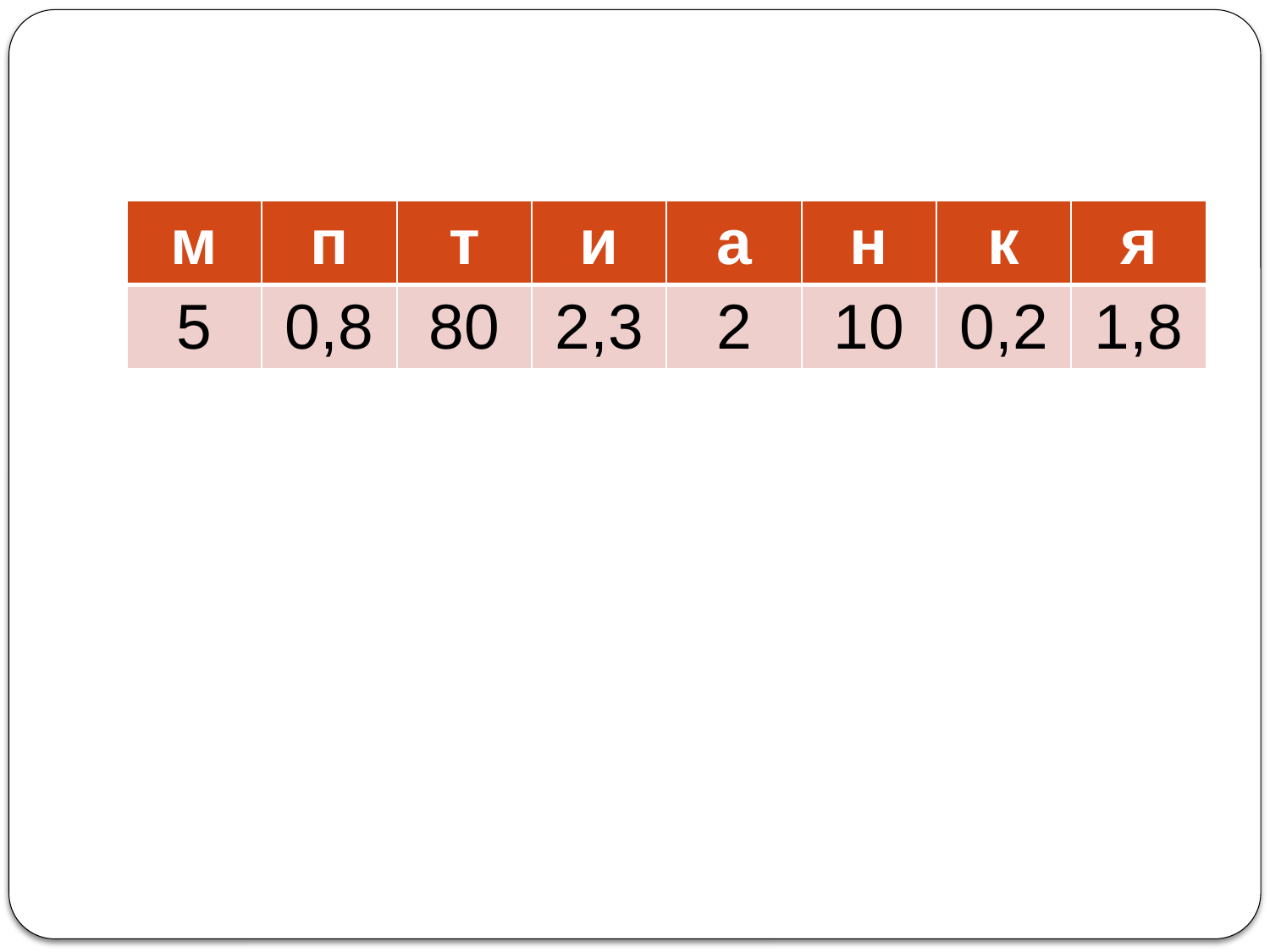

#
| м | п | т | и | а | н | к | я |
| --- | --- | --- | --- | --- | --- | --- | --- |
| 5 | 0,8 | 80 | 2,3 | 2 | 10 | 0,2 | 1,8 |